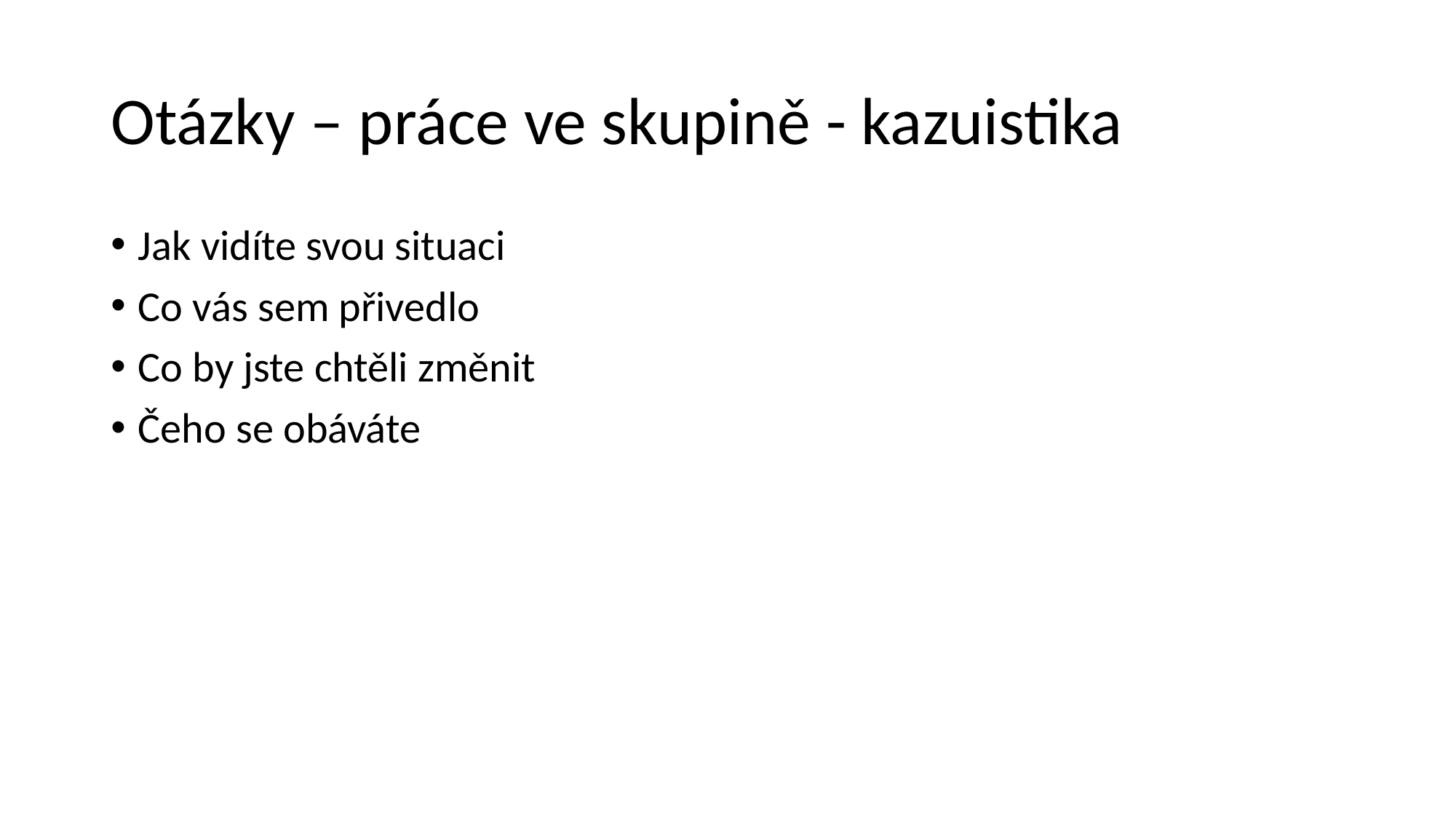

# Otázky – práce ve skupině - kazuistika
Jak vidíte svou situaci
Co vás sem přivedlo
Co by jste chtěli změnit
Čeho se obáváte